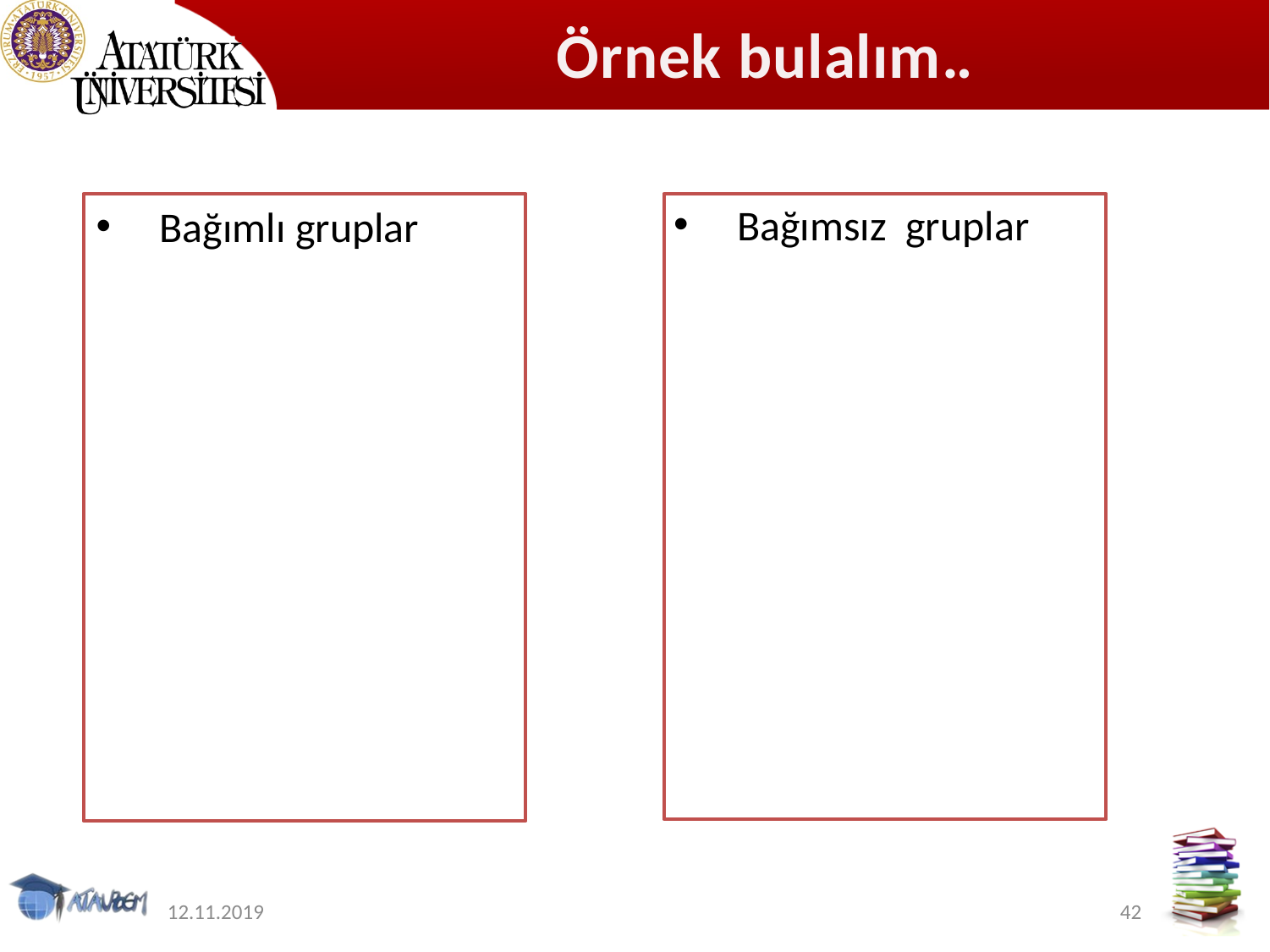

# Örnek bulalım…
Bağımlı gruplar
Bağımsız  gruplar
12.11.2019
42